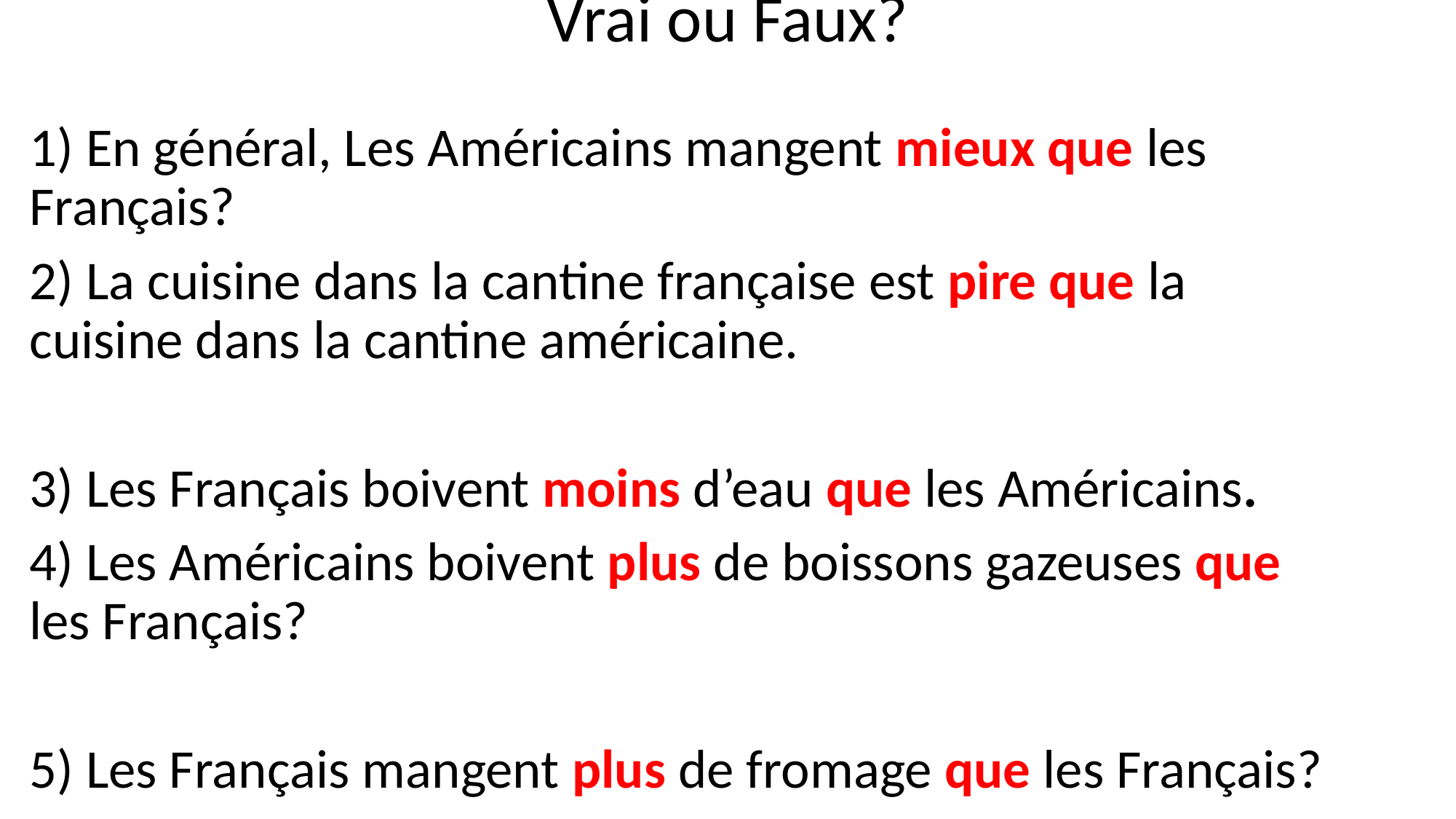

# Vrai ou Faux?
1) En général, Les Américains mangent mieux que les Français?
2) La cuisine dans la cantine française est pire que la cuisine dans la cantine américaine.

3) Les Français boivent moins d’eau que les Américains.
4) Les Américains boivent plus de boissons gazeuses que les Français?

5) Les Français mangent plus de fromage que les Français?